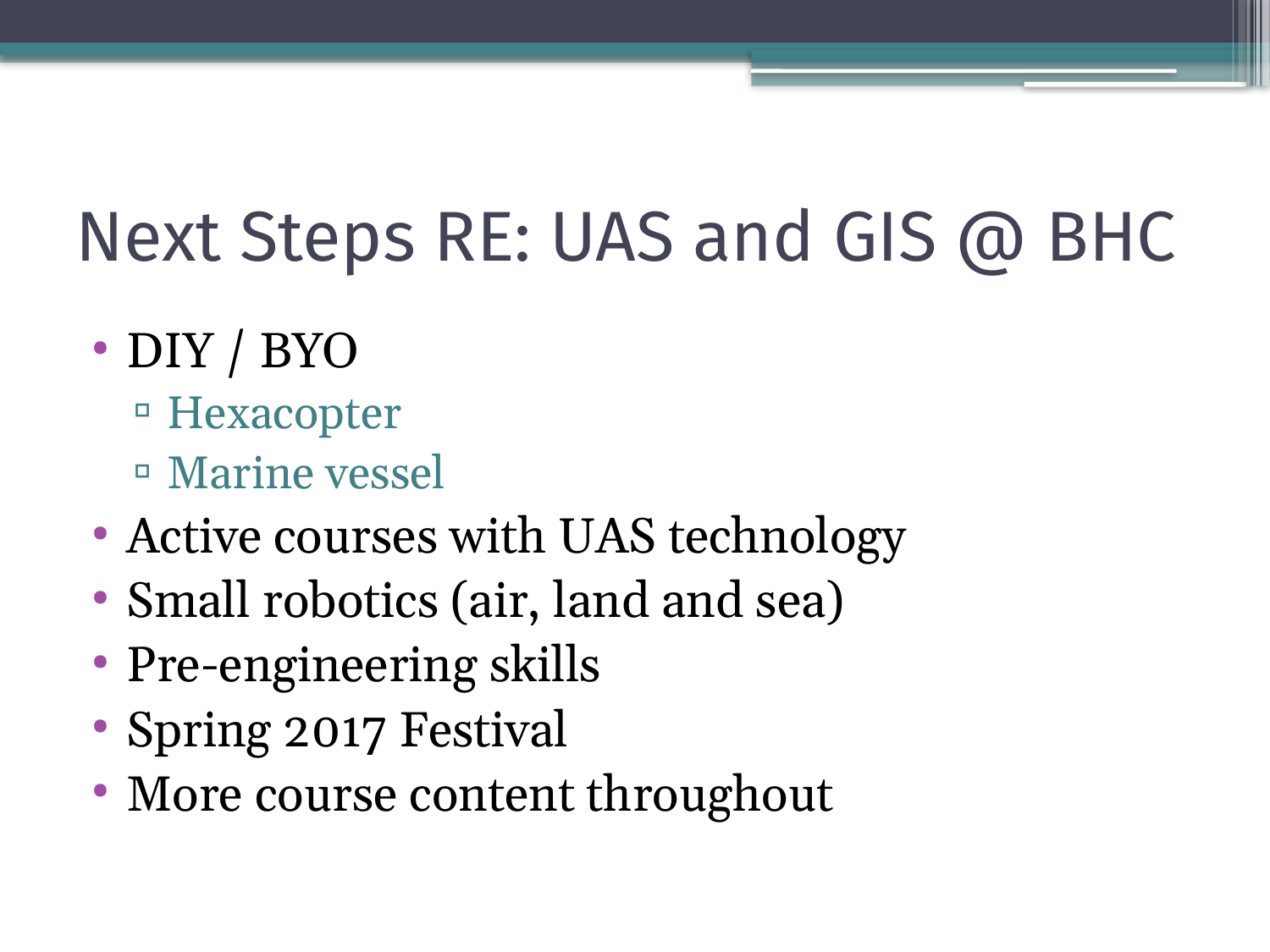

# Next Steps RE: UAS and GIS @ BHC
DIY / BYO
Hexacopter
Marine vessel
Active courses with UAS technology
Small robotics (air, land and sea)
Pre-engineering skills
Spring 2017 Festival
More course content throughout